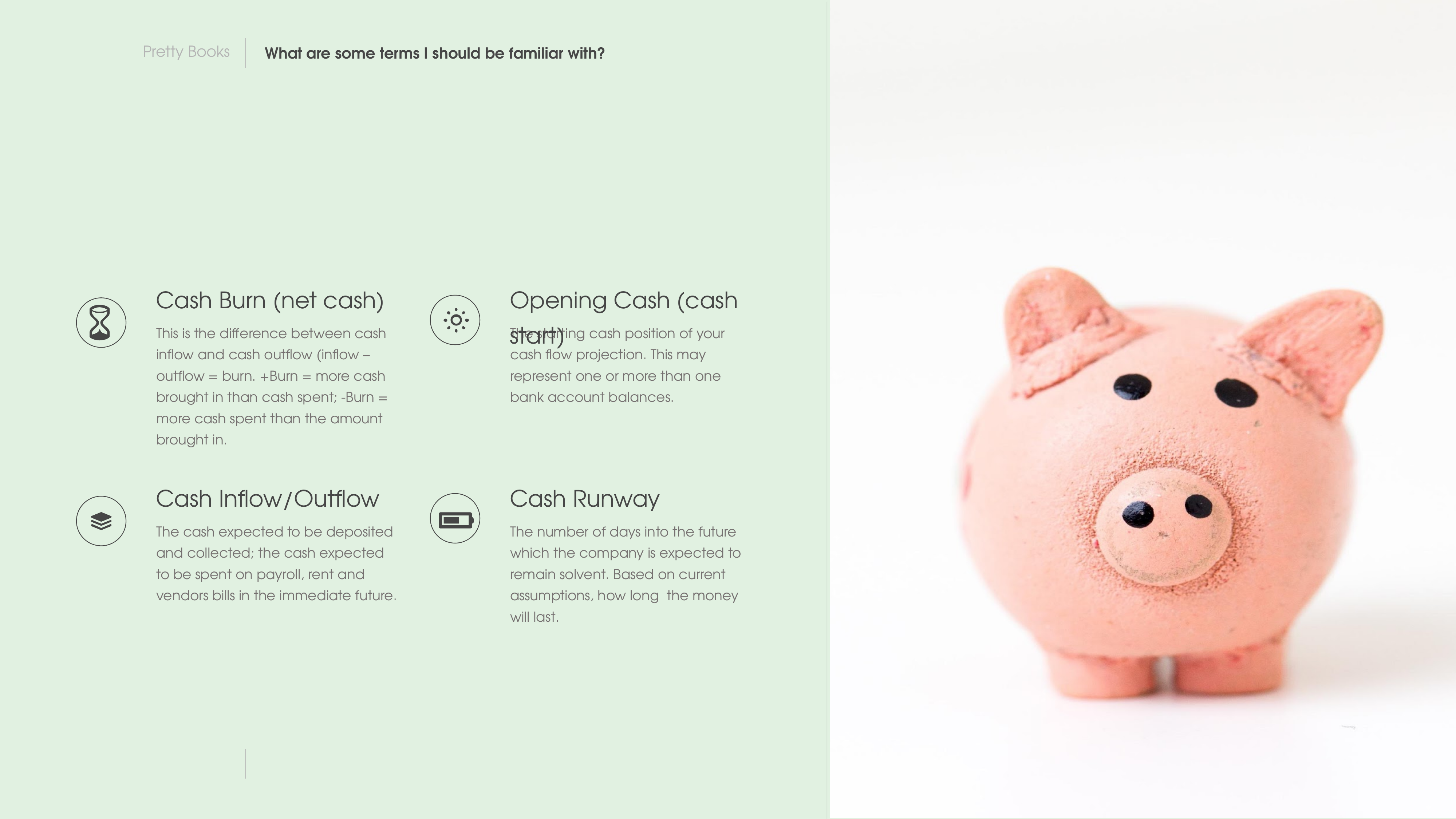

What are some terms I should be familiar with?
Cash Burn (net cash)
Opening Cash (cash start)

This is the difference between cash inflow and cash outflow (inflow – outflow = burn. +Burn = more cash brought in than cash spent; -Burn = more cash spent than the amount brought in.
The starting cash position of your cash flow projection. This may represent one or more than one bank account balances.
Cash Inflow/Outflow
Cash Runway

The cash expected to be deposited and collected; the cash expected to be spent on payroll, rent and vendors bills in the immediate future.
The number of days into the future which the company is expected to remain solvent. Based on current assumptions, how long  the money will last.